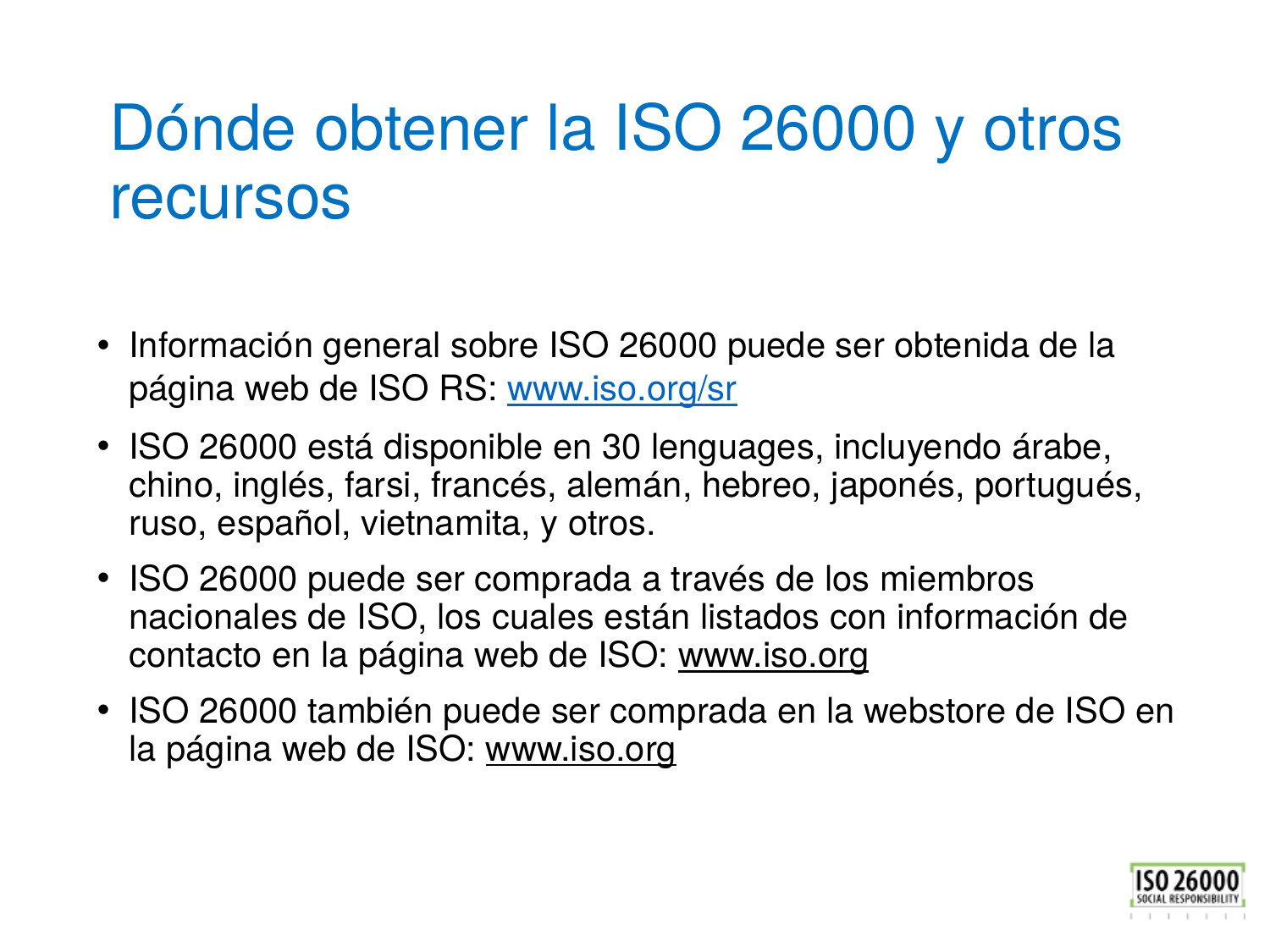

# Dónde obtener la ISO 26000 y otros recursos
Información general sobre ISO 26000 puede ser obtenida de la página web de ISO RS: www.iso.org/sr
ISO 26000 está disponible en 30 lenguages, incluyendo árabe, chino, inglés, farsi, francés, alemán, hebreo, japonés, portugués, ruso, español, vietnamita, y otros.
ISO 26000 puede ser comprada a través de los miembros nacionales de ISO, los cuales están listados con información de contacto en la página web de ISO: www.iso.org
ISO 26000 también puede ser comprada en la webstore de ISO en la página web de ISO: www.iso.org